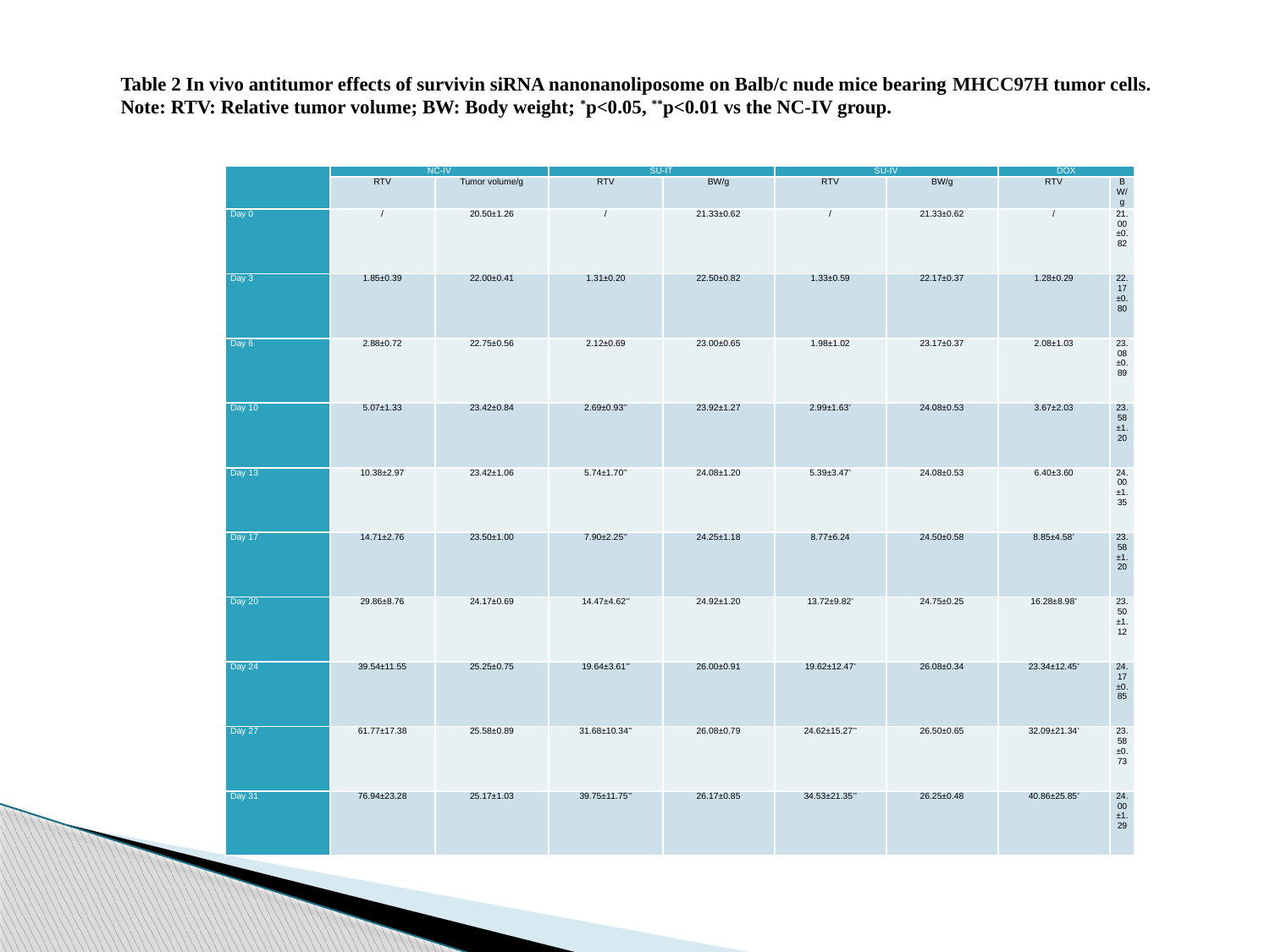

Table 2 In vivo antitumor effects of survivin siRNA nanonanoliposome on Balb/c nude mice bearing MHCC97H tumor cells.
Note: RTV: Relative tumor volume; BW: Body weight; *p<0.05, **p<0.01 vs the NC-IV group.
|  | NC-IV |  | SU-IT |  | SU-IV |  | DOX |  |
| --- | --- | --- | --- | --- | --- | --- | --- | --- |
|  | RTV | Tumor volume/g | RTV | BW/g | RTV | BW/g | RTV | BW/g |
| Day 0 | / | 20.50±1.26 | / | 21.33±0.62 | / | 21.33±0.62 | / | 21.00±0.82 |
| Day 3 | 1.85±0.39 | 22.00±0.41 | 1.31±0.20 | 22.50±0.82 | 1.33±0.59 | 22.17±0.37 | 1.28±0.29 | 22.17±0.80 |
| Day 6 | 2.88±0.72 | 22.75±0.56 | 2.12±0.69 | 23.00±0.65 | 1.98±1.02 | 23.17±0.37 | 2.08±1.03 | 23.08±0.89 |
| Day 10 | 5.07±1.33 | 23.42±0.84 | 2.69±0.93\*\* | 23.92±1.27 | 2.99±1.63\* | 24.08±0.53 | 3.67±2.03 | 23.58±1.20 |
| Day 13 | 10.38±2.97 | 23.42±1.06 | 5.74±1.70\*\* | 24.08±1.20 | 5.39±3.47\* | 24.08±0.53 | 6.40±3.60 | 24.00±1.35 |
| Day 17 | 14.71±2.76 | 23.50±1.00 | 7.90±2.25\*\* | 24.25±1.18 | 8.77±6.24 | 24.50±0.58 | 8.85±4.58\* | 23.58±1.20 |
| Day 20 | 29.86±8.76 | 24.17±0.69 | 14.47±4.62\*\* | 24.92±1.20 | 13.72±9.82\* | 24.75±0.25 | 16.28±8.98\* | 23.50±1.12 |
| Day 24 | 39.54±11.55 | 25.25±0.75 | 19.64±3.61\*\* | 26.00±0.91 | 19.62±12.47\* | 26.08±0.34 | 23.34±12.45\* | 24.17±0.85 |
| Day 27 | 61.77±17.38 | 25.58±0.89 | 31.68±10.34\*\* | 26.08±0.79 | 24.62±15.27\*\* | 26.50±0.65 | 32.09±21.34\* | 23.58±0.73 |
| Day 31 | 76.94±23.28 | 25.17±1.03 | 39.75±11.75\*\* | 26.17±0.85 | 34.53±21.35\*\* | 26.25±0.48 | 40.86±25.85\* | 24.00±1.29 |